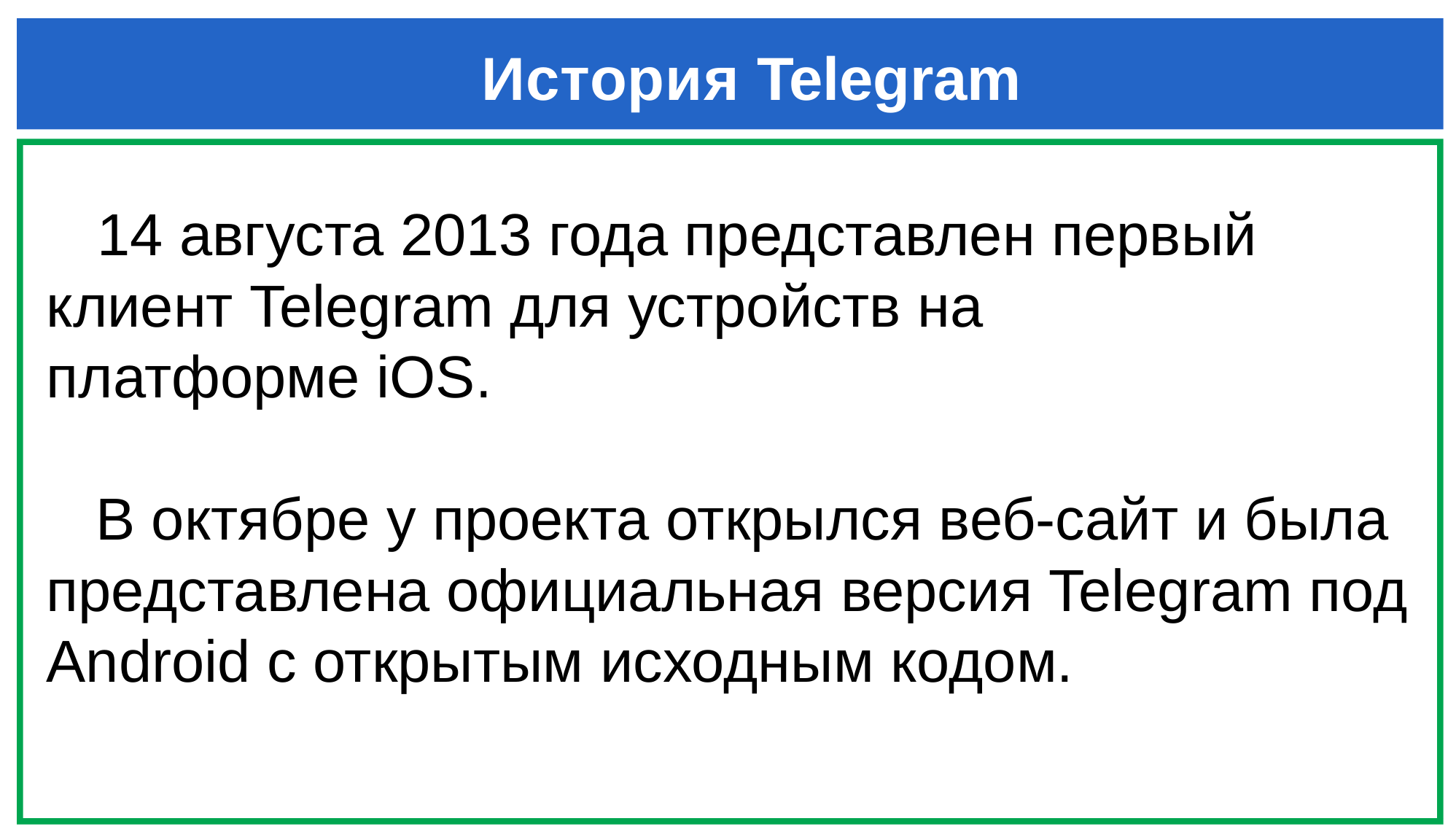

История Telegram
   14 августа 2013 года представлен первый клиент Telegram для устройств на платформе iOS.

   В октябре у проекта открылся веб-сайт и была представлена официальная версия Telegram под Android с открытым исходным кодом.